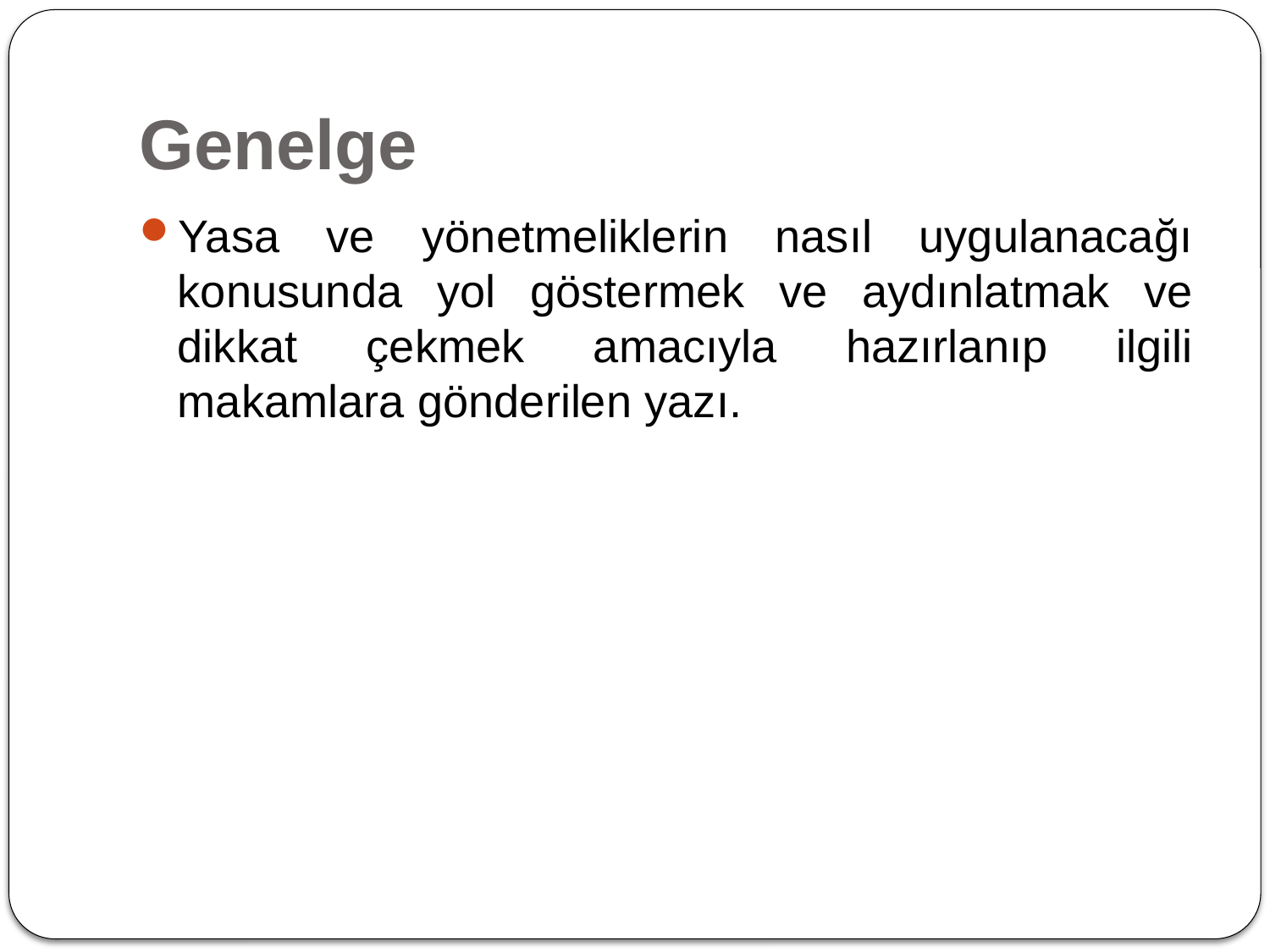

# Genelge
Yasa ve yönetmeliklerin nasıl uygulanacağı konusunda yol göstermek ve aydınlatmak ve dikkat çekmek amacıyla hazırlanıp ilgili makamlara gönderilen yazı.